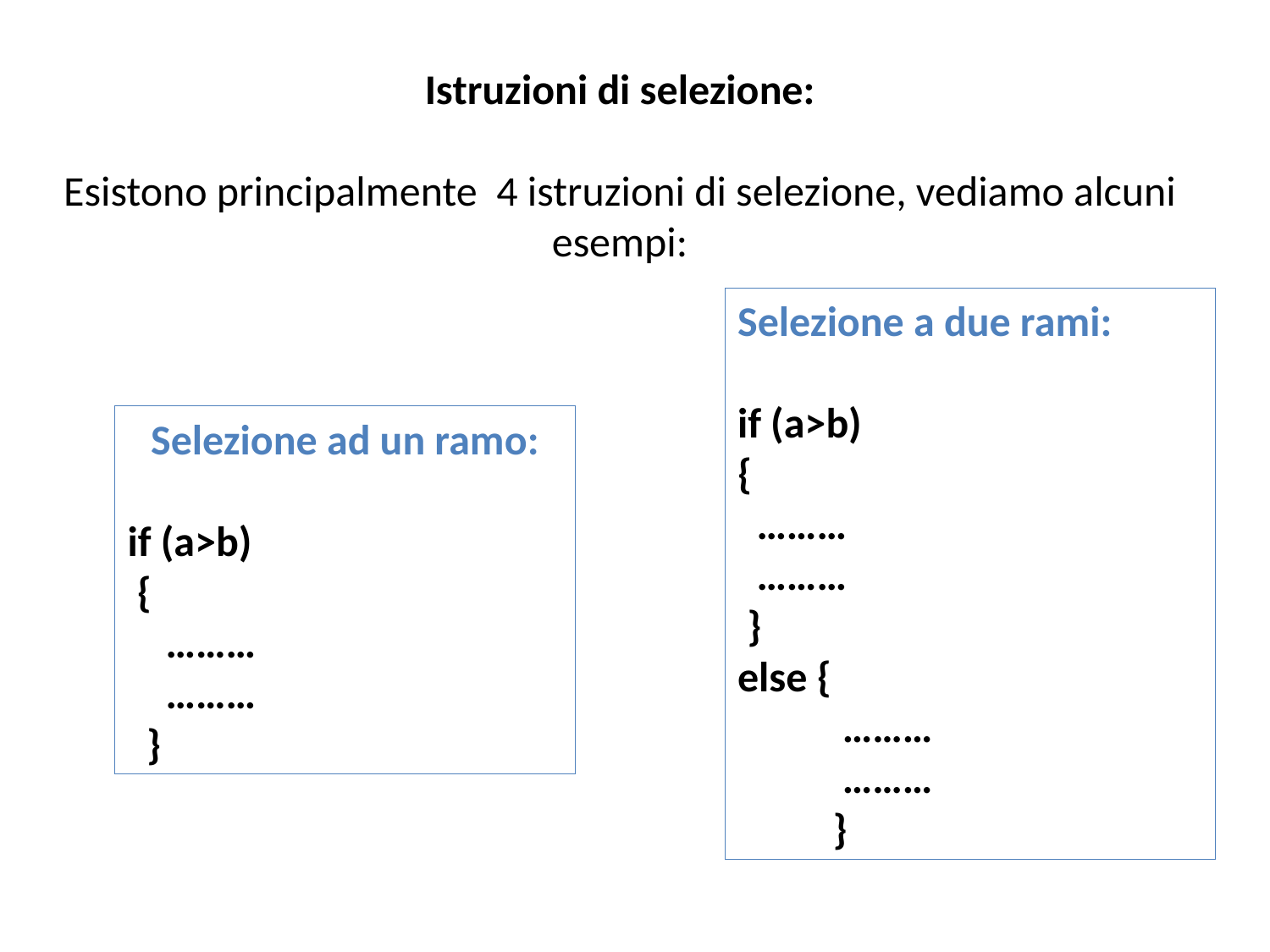

Istruzioni di selezione:

Esistono principalmente  4 istruzioni di selezione, vediamo alcuni esempi:
Selezione a due rami:

if (a>b)
{
  ………
  ………
 }
else {
           ………
           ………
          }
Selezione ad un ramo:

if (a>b)
 {
    ………
    ………
  }